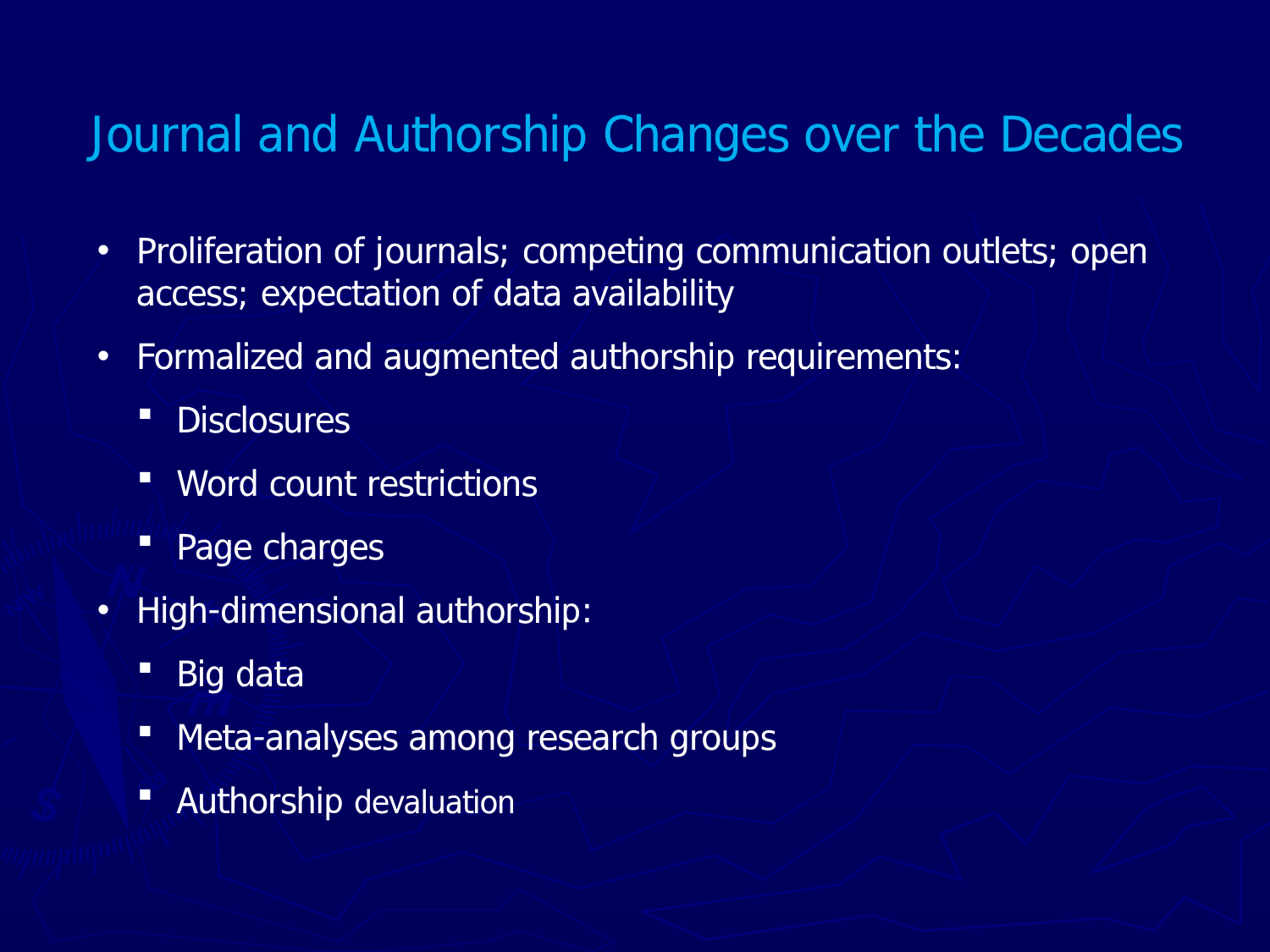

# Journal and Authorship Changes over the Decades
Proliferation of journals; competing communication outlets; open access; expectation of data availability
Formalized and augmented authorship requirements:
Disclosures
Word count restrictions
Page charges
High-dimensional authorship:
Big data
Meta-analyses among research groups
Authorship devaluation